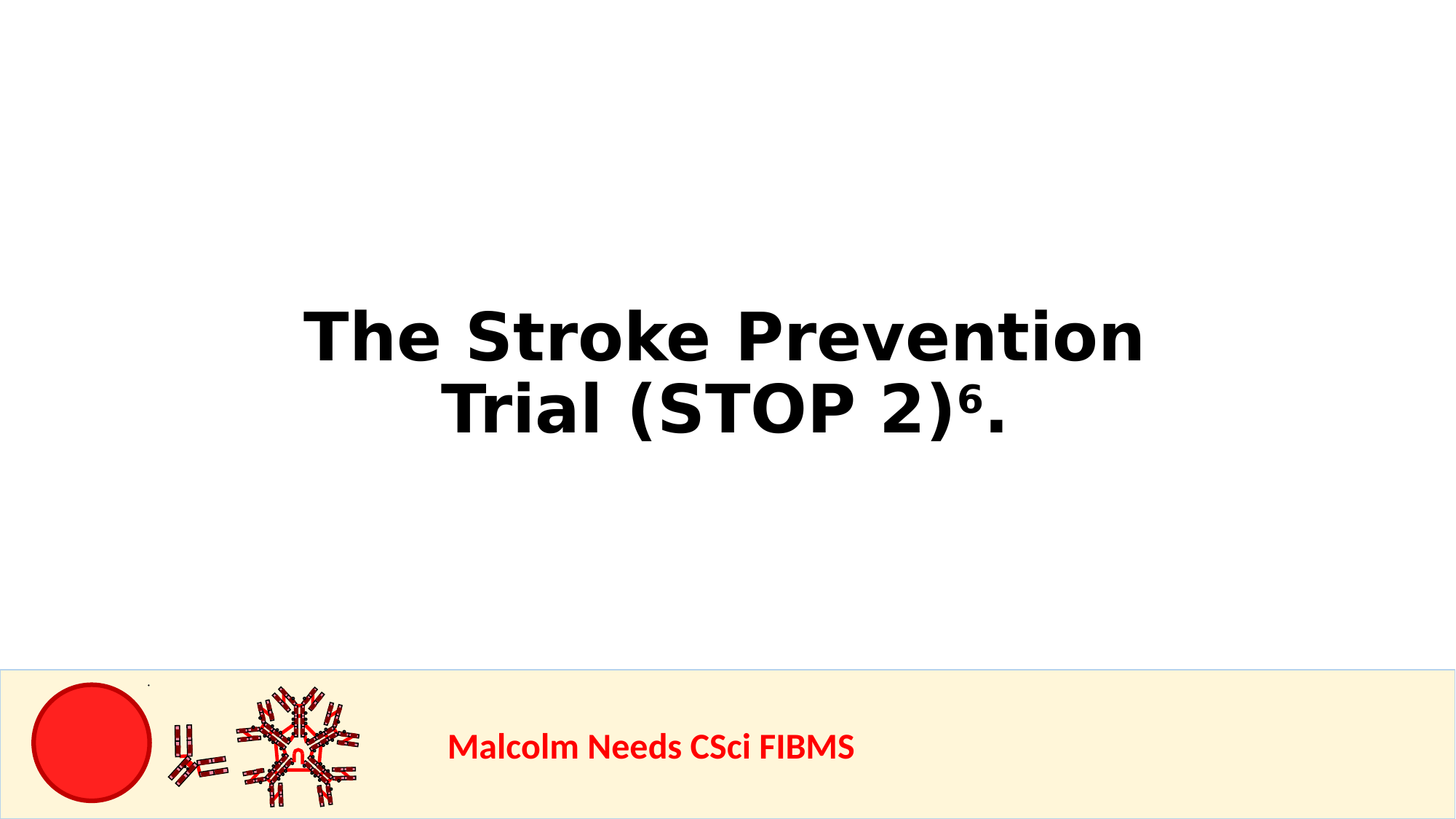

The Stroke Prevention Trial (STOP 2)6.
				Malcolm Needs CSci FIBMS